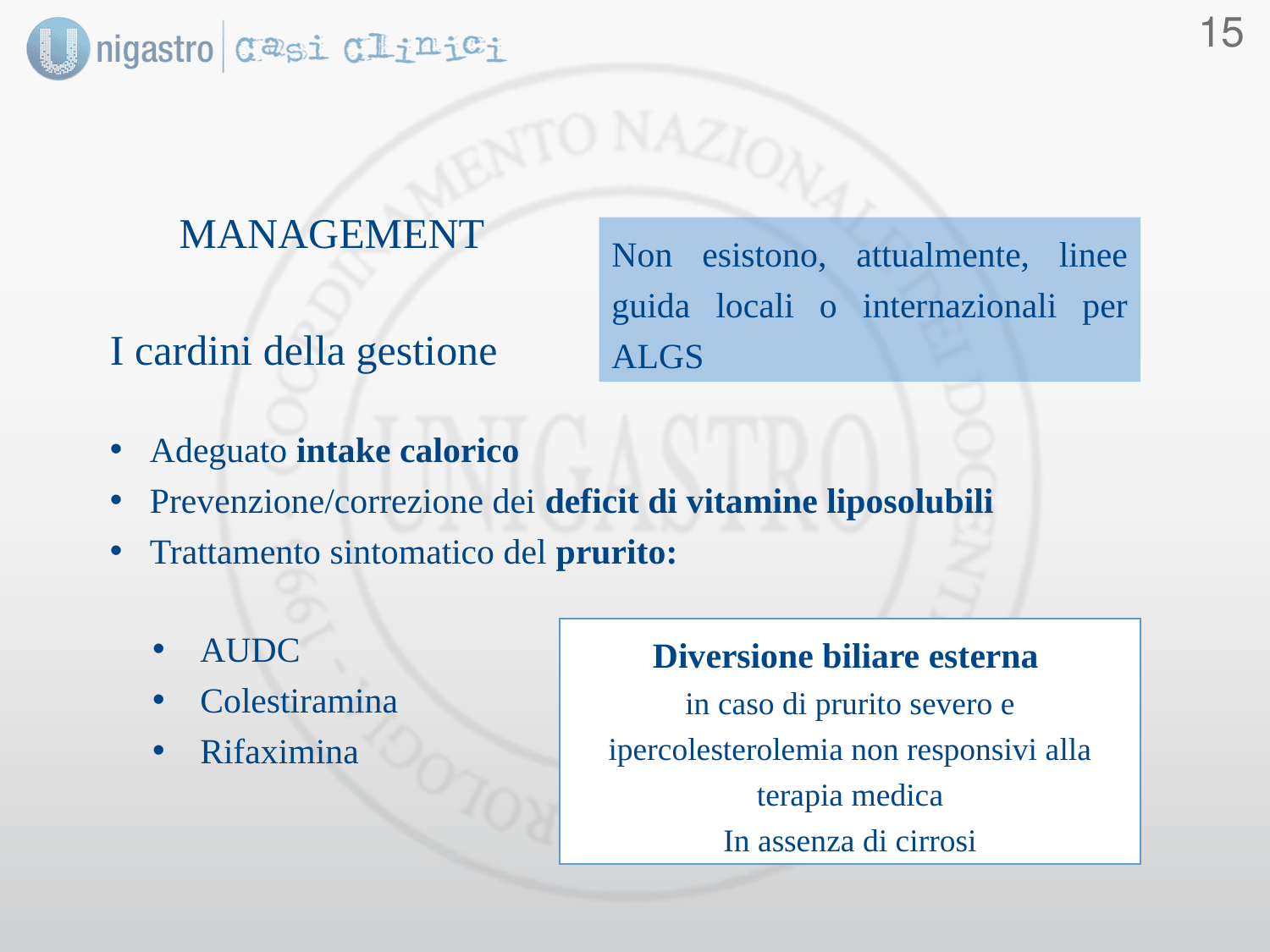

15
#
MANAGEMENT
Non esistono, attualmente, linee guida locali o internazionali per ALGS
I cardini della gestione

Adeguato intake calorico
Prevenzione/correzione dei deficit di vitamine liposolubili
Trattamento sintomatico del prurito:
AUDC
Colestiramina
Rifaximina
Diversione biliare esterna
in caso di prurito severo e ipercolesterolemia non responsivi alla terapia medica
In assenza di cirrosi